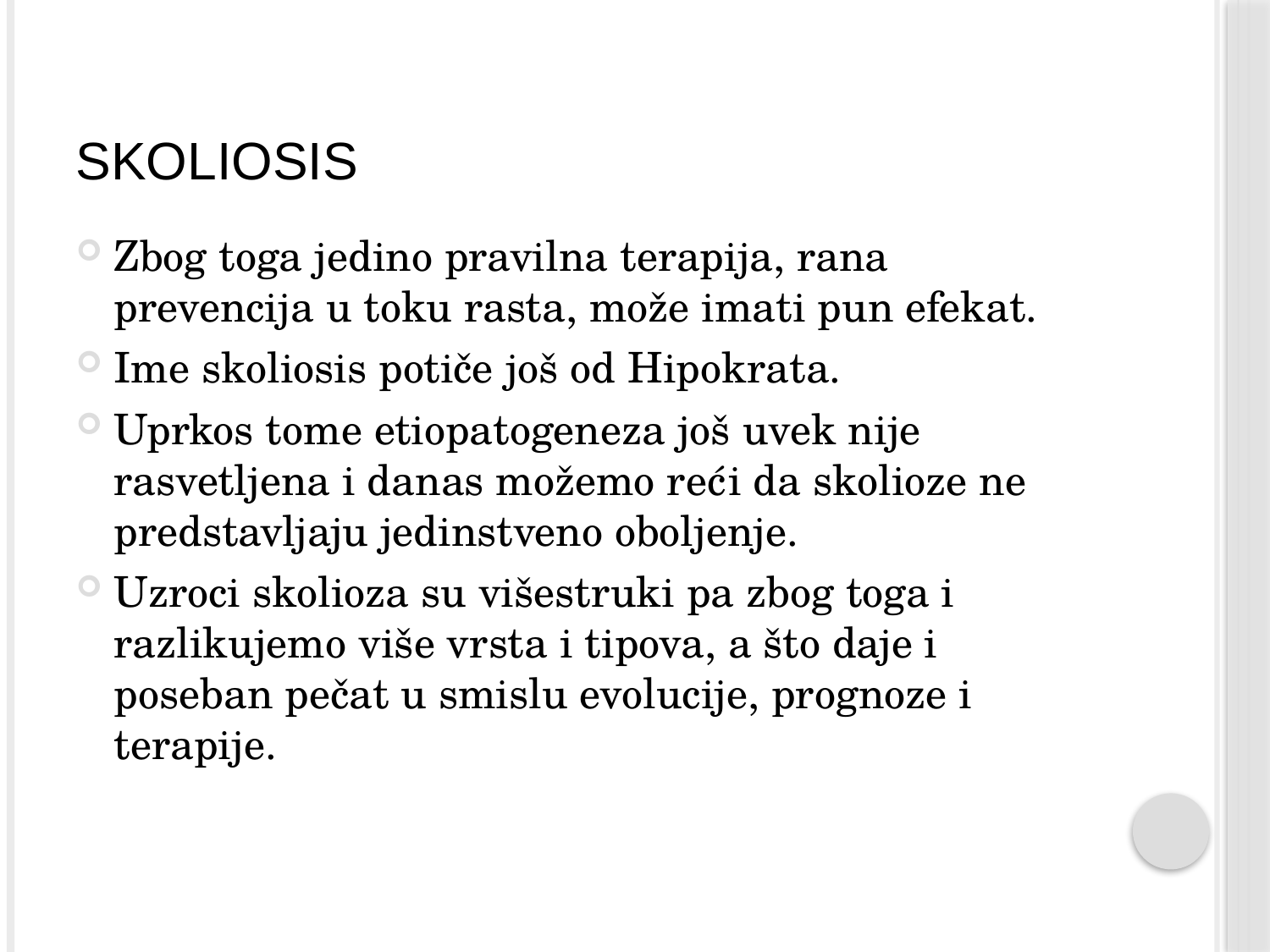

# skoliosis
Zbog toga jedino pravilna terapija, rana prevencija u toku rasta, može imati pun efekat.
Ime skoliosis potiče još od Hipokrata.
Uprkos tome etiopatogeneza još uvek nije rasvetljena i danas možemo reći da skolioze ne predstavljaju jedinstveno oboljenje.
Uzroci skolioza su višestruki pa zbog toga i razlikujemo više vrsta i tipova, a što daje i poseban pečat u smislu evolucije, prognoze i terapije.